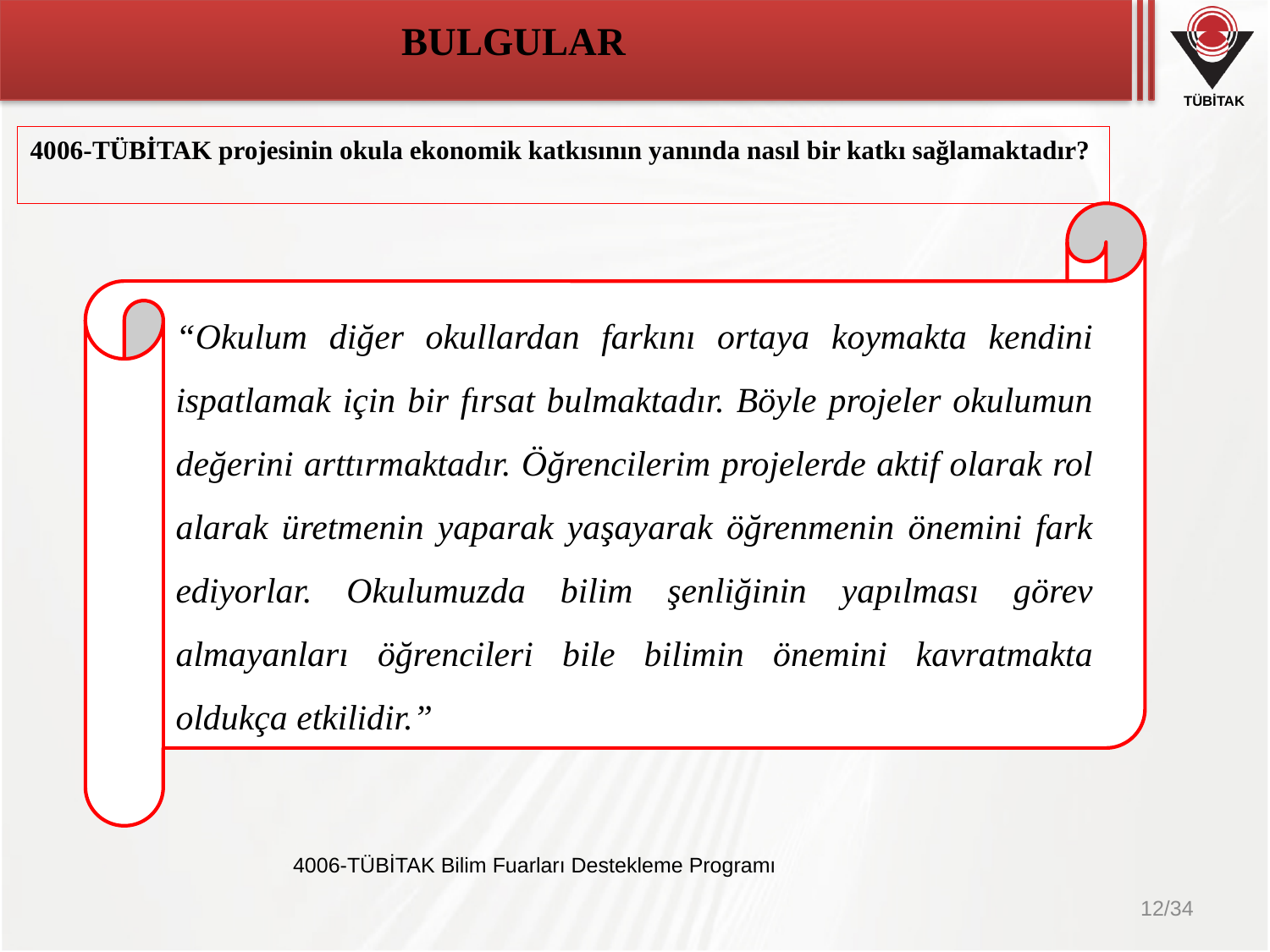

# BULGULAR
4006-TÜBİTAK projesinin okula ekonomik katkısının yanında nasıl bir katkı sağlamaktadır?
“Okulum diğer okullardan farkını ortaya koymakta kendini ispatlamak için bir fırsat bulmaktadır. Böyle projeler okulumun değerini arttırmaktadır. Öğrencilerim projelerde aktif olarak rol alarak üretmenin yaparak yaşayarak öğrenmenin önemini fark ediyorlar. Okulumuzda bilim şenliğinin yapılması görev almayanları öğrencileri bile bilimin önemini kavratmakta oldukça etkilidir.”
4006-TÜBİTAK Bilim Fuarları Destekleme Programı
12/34